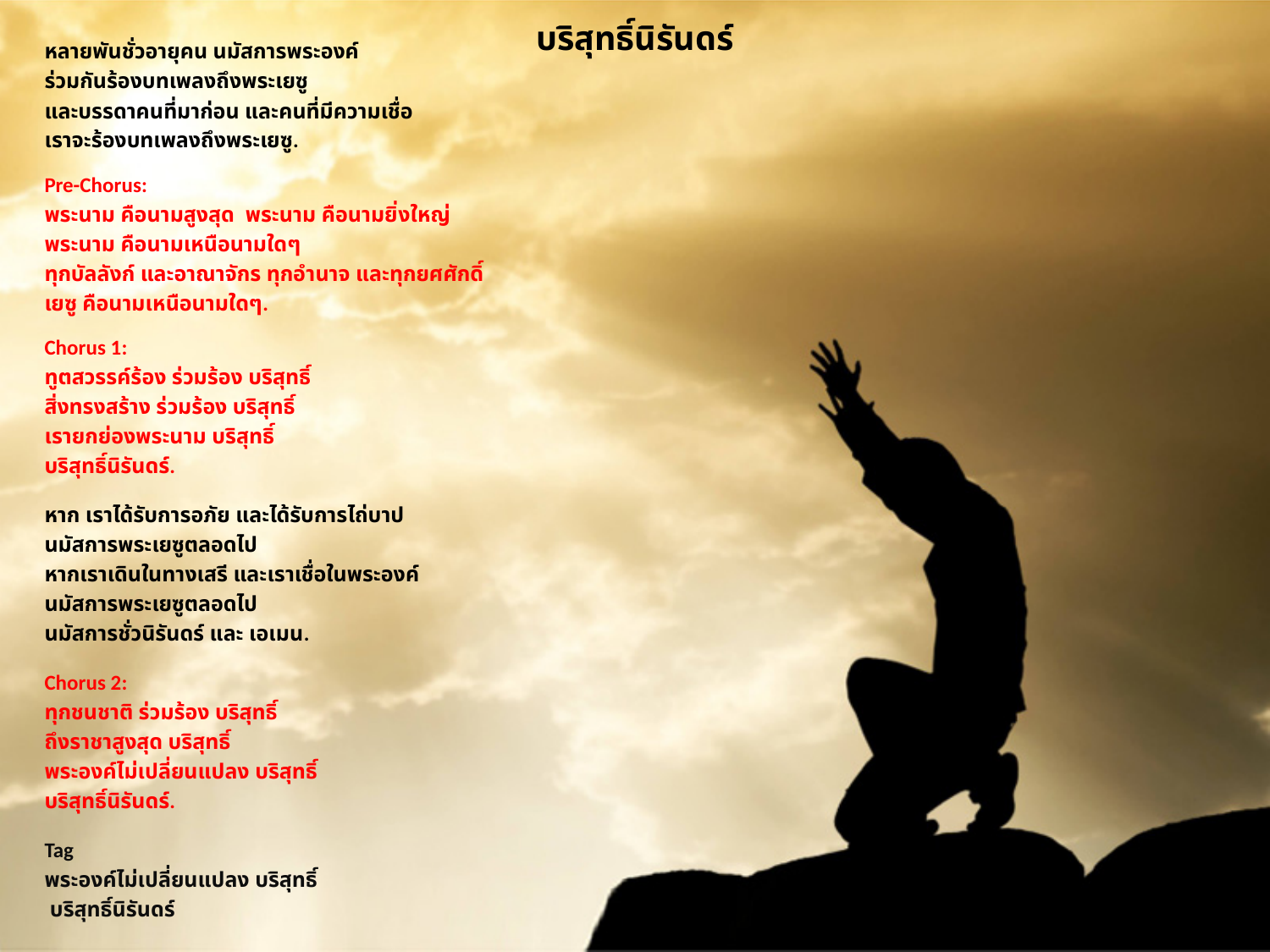

# บริสุทธิ์นิรันดร์
หลายพันชั่วอายุคน นมัสการพระองค์
ร่วมกันร้องบทเพลงถึงพระเยซู
และบรรดาคนที่มาก่อน และคนที่มีความเชื่อ
เราจะร้องบทเพลงถึงพระเยซู.

Pre-Chorus:
พระนาม คือนามสูงสุด  พระนาม คือนามยิ่งใหญ่
พระนาม คือนามเหนือนามใดๆ
ทุกบัลลังก์ และอาณาจักร ทุกอำนาจ และทุกยศศักดิ์
เยซู คือนามเหนือนามใดๆ.

Chorus 1:
ทูตสวรรค์ร้อง ร่วมร้อง บริสุทธิ์
สิ่งทรงสร้าง ร่วมร้อง บริสุทธิ์
เรายกย่องพระนาม บริสุทธิ์
บริสุทธิ์นิรันดร์.

หาก เราได้รับการอภัย และได้รับการไถ่บาป
นมัสการพระเยซูตลอดไป
หากเราเดินในทางเสรี และเราเชื่อในพระองค์
นมัสการพระเยซูตลอดไป
นมัสการชั่วนิรันดร์ และ เอเมน.

Chorus 2:
ทุกชนชาติ ร่วมร้อง บริสุทธิ์
ถึงราชาสูงสุด บริสุทธิ์
พระองค์ไม่เปลี่ยนแปลง บริสุทธิ์
บริสุทธิ์นิรันดร์.

Tag
พระองค์ไม่เปลี่ยนแปลง บริสุทธิ์
 บริสุทธิ์นิรันดร์